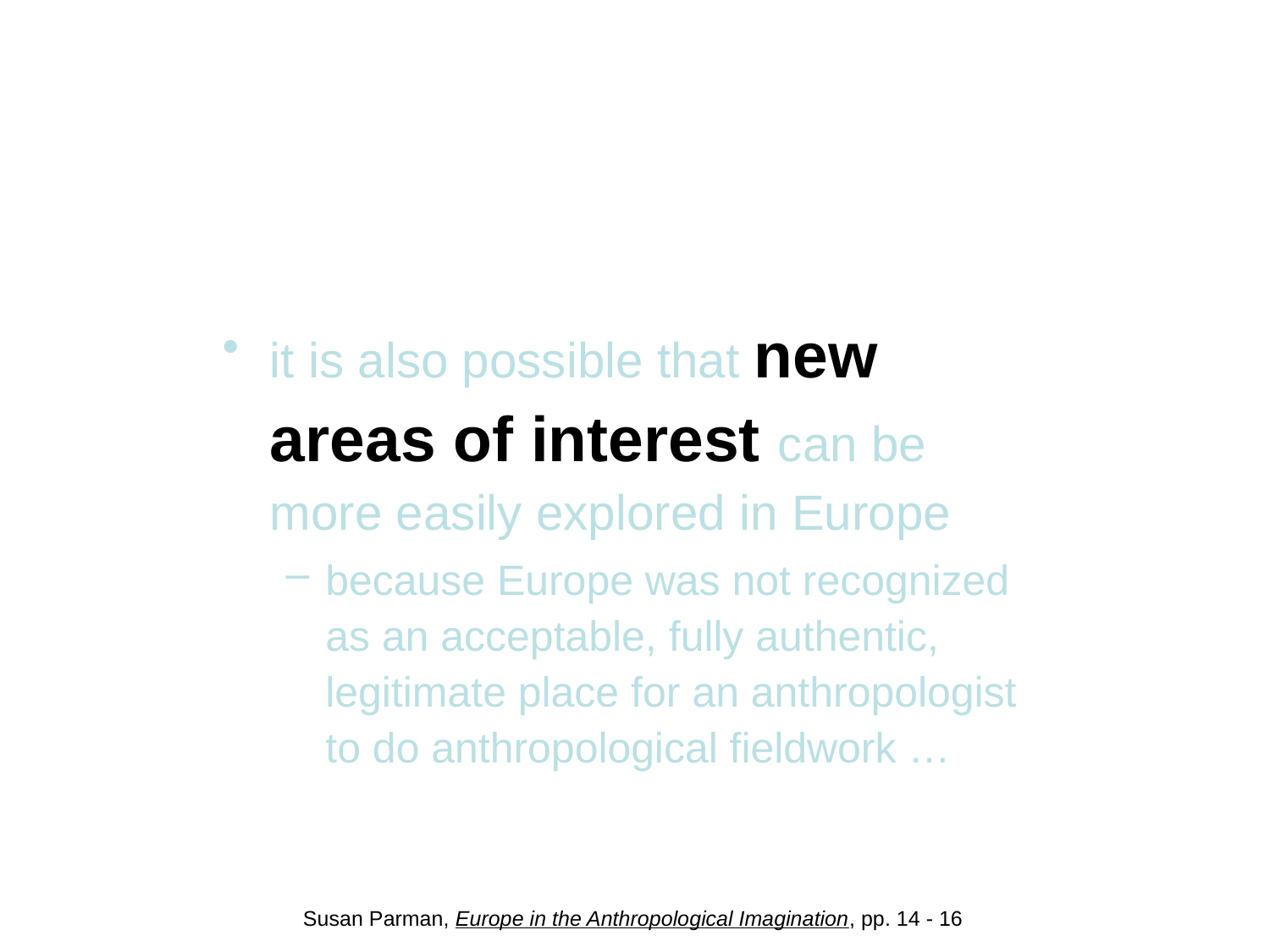

#
it is also possible that new areas of interest can be more easily explored in Europe
because Europe was not recognized as an acceptable, fully authentic, legitimate place for an anthropologist to do anthropological fieldwork …
Susan Parman, Europe in the Anthropological Imagination, pp. 14 - 16